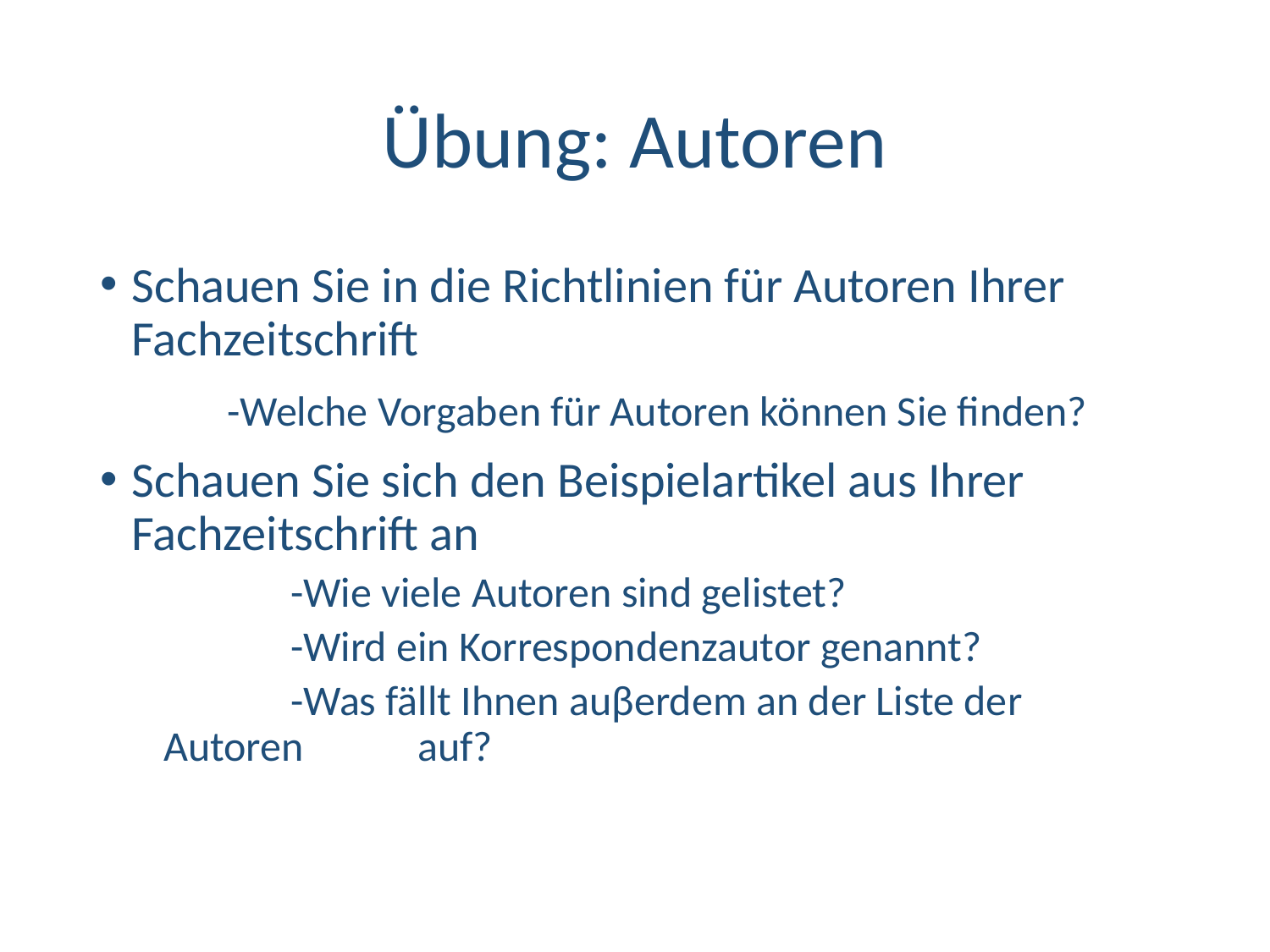

# Übung: Autoren
Schauen Sie in die Richtlinien für Autoren Ihrer Fachzeitschrift
	-Welche Vorgaben für Autoren können Sie finden?
Schauen Sie sich den Beispielartikel aus Ihrer Fachzeitschrift an
	-Wie viele Autoren sind gelistet?
	-Wird ein Korrespondenzautor genannt?
	-Was fällt Ihnen auβerdem an der Liste der Autoren 	auf?